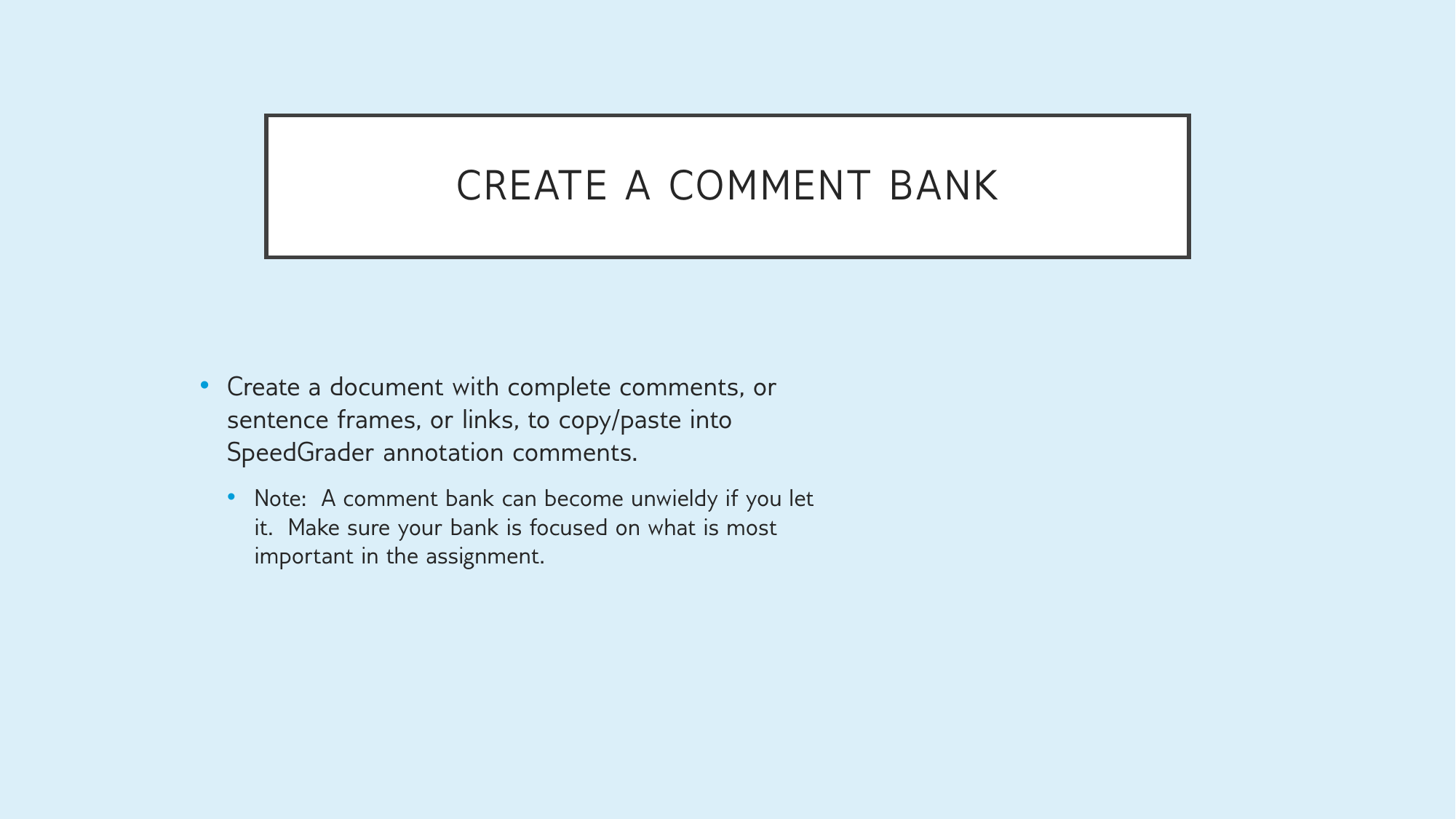

# Create a Comment bank

Create a document with complete comments, or sentence frames, or links, to copy/paste into SpeedGrader annotation comments.
Note:  A comment bank can become unwieldy if you let it.  Make sure your bank is focused on what is most important in the assignment.